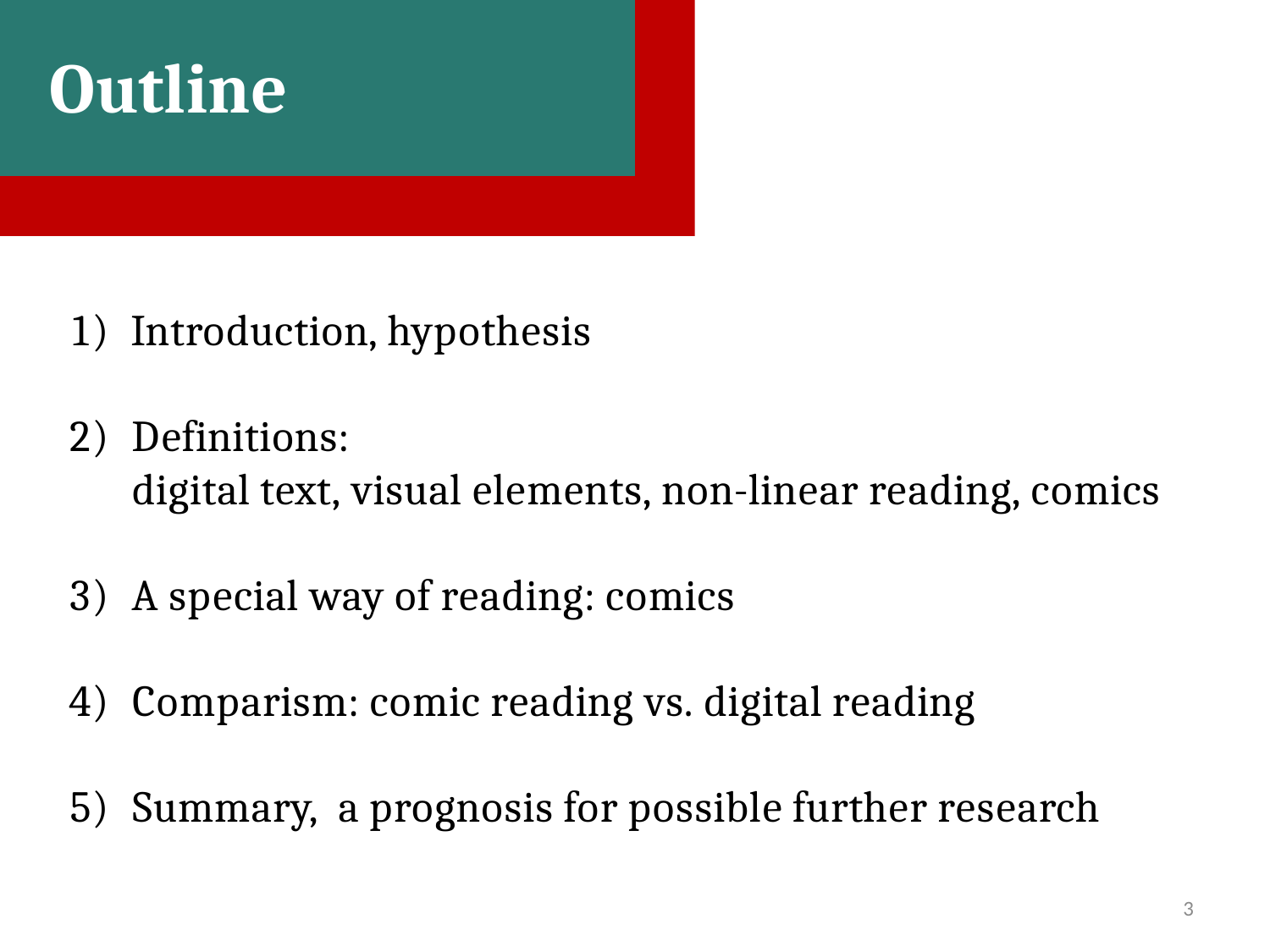

Outline
Introduction, hypothesis

Definitions:
	digital text, visual elements, non-linear reading, comics

A special way of reading: comics

Comparism: comic reading vs. digital reading

Summary,  a prognosis for possible further research
3